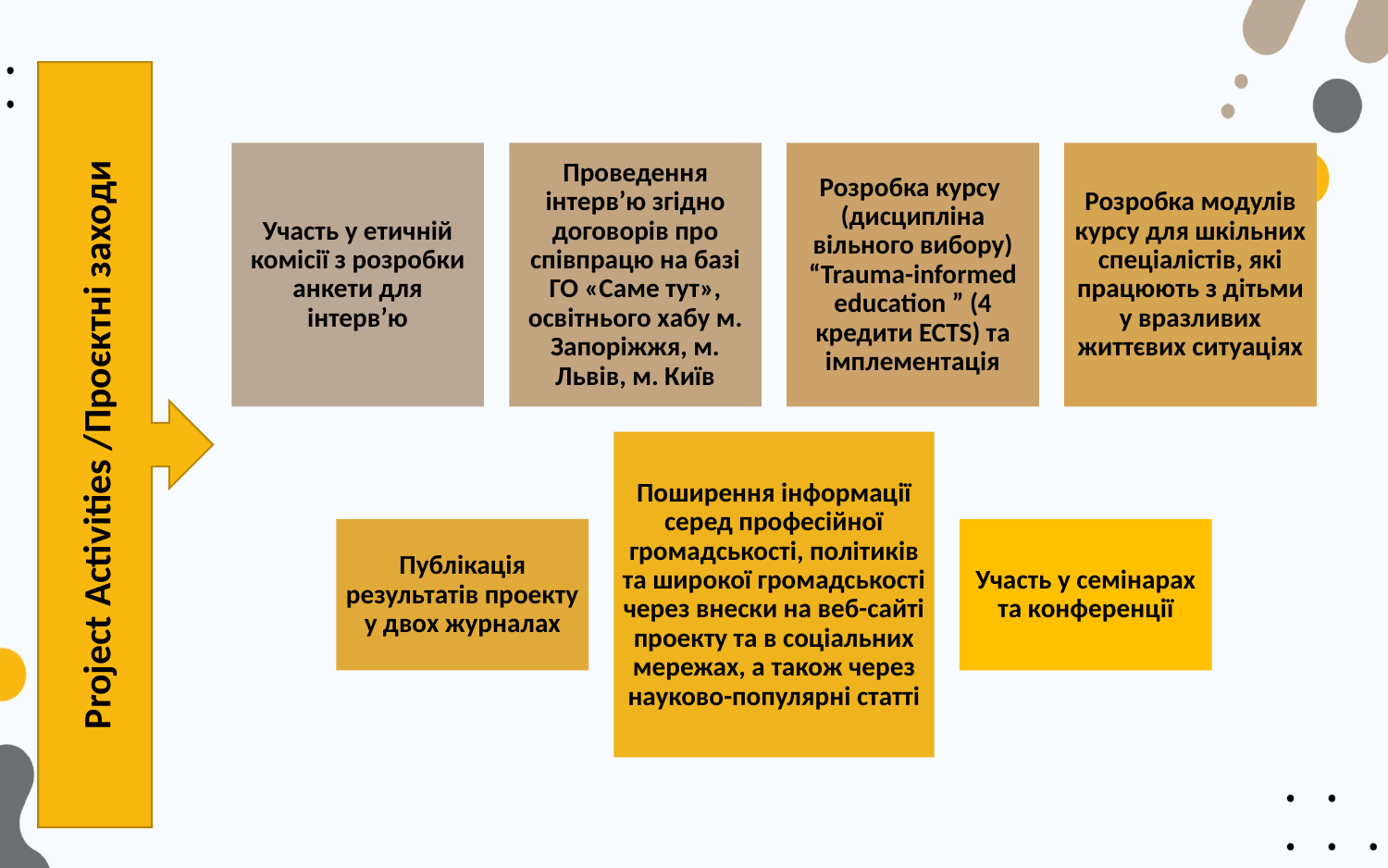

Project Activities /Проєктні заходи
Участь у етичній комісії з розробки анкети для інтерв’ю
Проведення інтервʼю згідно договорів про співпрацю на базі ГО «Саме тут», освітнього хабу м. Запоріжжя, м. Львів, м. Київ
Розробка курсу  (дисципліна вільного вибору) “Trauma-informed education ” (4 кредити ECTS) та імплементація
Розробка модулів курсу для шкільних спеціалістів, які працюють з дітьми у вразливих життєвих ситуаціях
Публікація результатів проекту у двох журналах
Поширення інформації серед професійної громадськості, політиків та широкої громадськості через внески на веб-сайті проекту та в соціальних мережах, а також через науково-популярні статті
Участь у семінарах та конференції